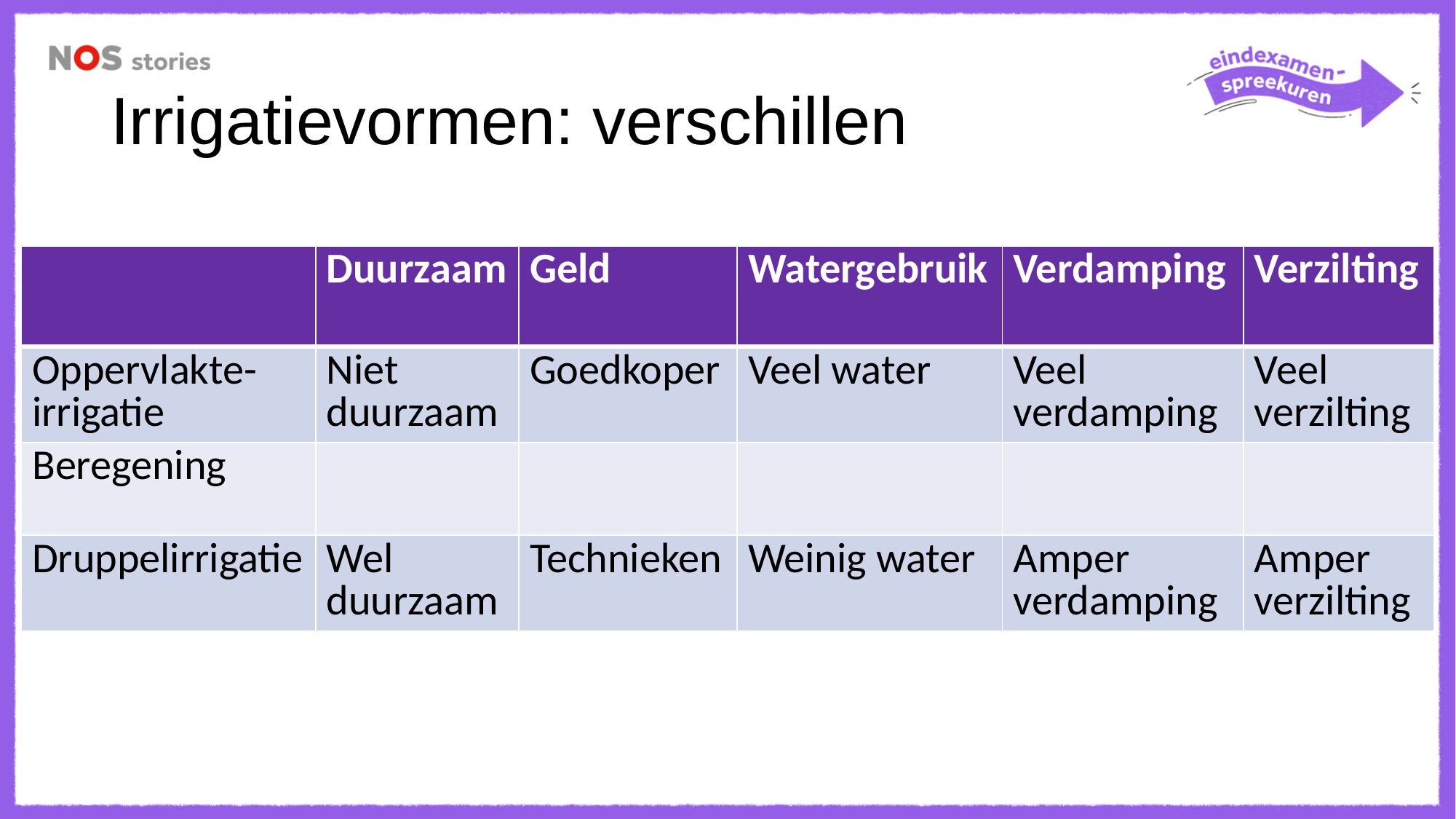

# Irrigatievormen: verschillen
|  | Duurzaam | Geld | Watergebruik | Verdamping | Verzilting |
| --- | --- | --- | --- | --- | --- |
| Oppervlakte- irrigatie | Niet duurzaam | Goedkoper | Veel water | Veel verdamping | Veel verzilting |
| Beregening |  |  |  |  |  |
| Druppelirrigatie | Wel duurzaam | Technieken | Weinig water | Amper verdamping | Amper verzilting |